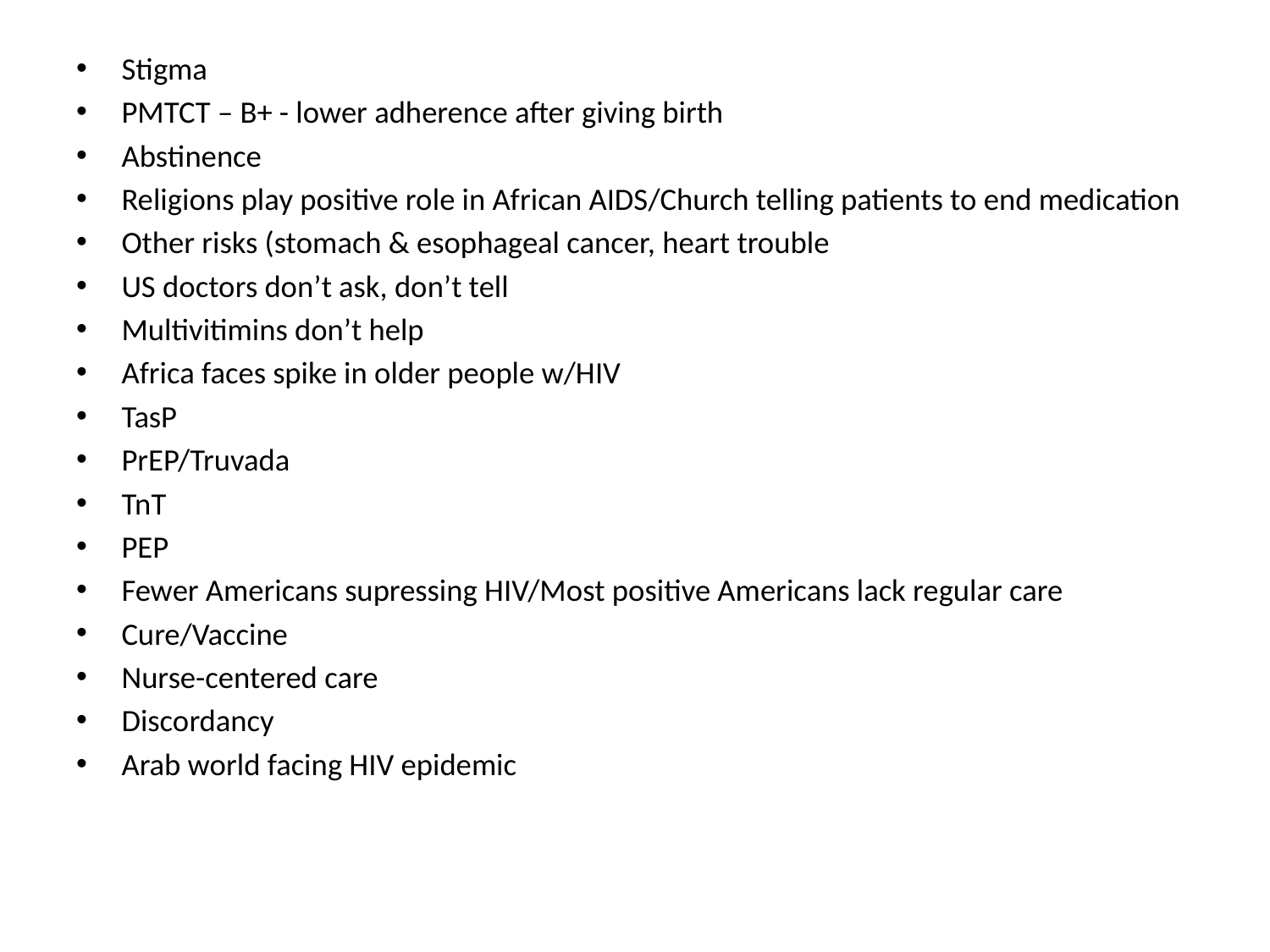

Stigma
PMTCT – B+ - lower adherence after giving birth
Abstinence
Religions play positive role in African AIDS/Church telling patients to end medication
Other risks (stomach & esophageal cancer, heart trouble
US doctors don’t ask, don’t tell
Multivitimins don’t help
Africa faces spike in older people w/HIV
TasP
PrEP/Truvada
TnT
PEP
Fewer Americans supressing HIV/Most positive Americans lack regular care
Cure/Vaccine
Nurse-centered care
Discordancy
Arab world facing HIV epidemic